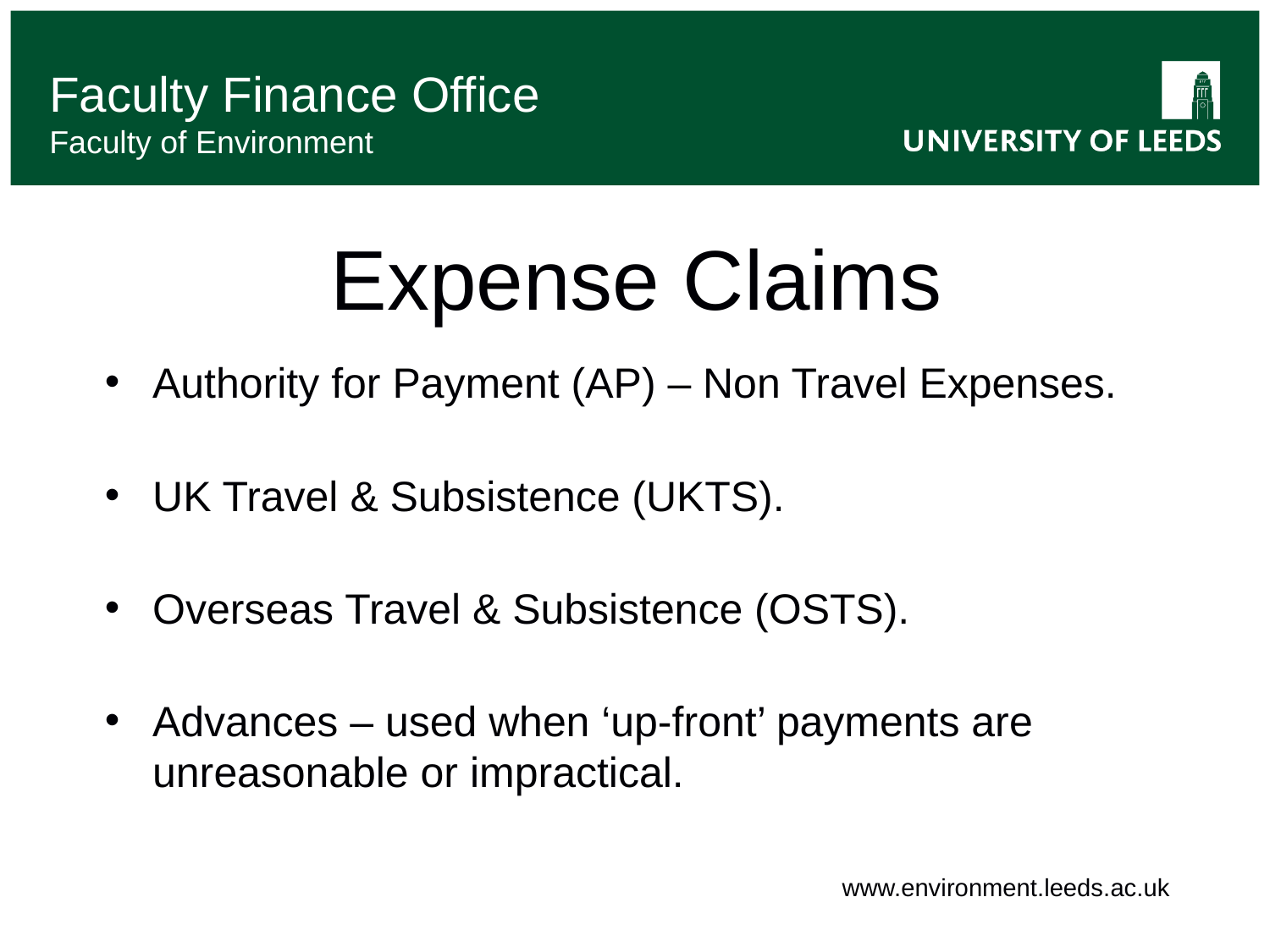

# Expense Claims
Authority for Payment (AP) – Non Travel Expenses.

UK Travel & Subsistence (UKTS).

Overseas Travel & Subsistence (OSTS).

Advances – used when ‘up-front’ payments are unreasonable or impractical.
www.environment.leeds.ac.uk